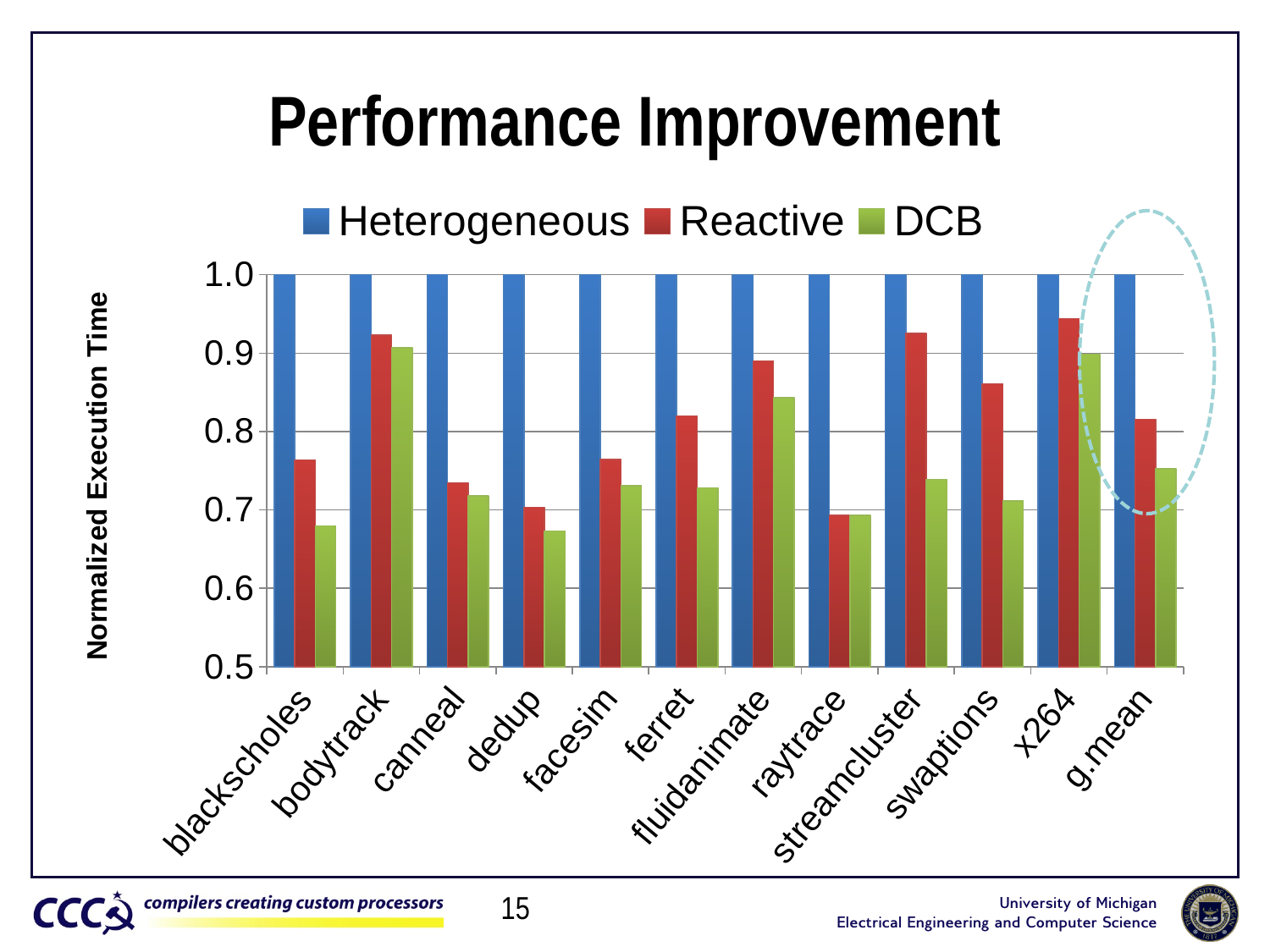

# Performance Improvement

### Chart

| Category | Heterogeneous | Reactive | DCB |
|---|---|---|---|
| blackscholes | 1.0 | 0.763709800162565 | 0.6796927943346475 |
| bodytrack | 1.0 | 0.9228335350867882 | 0.9066554071379807 |
| canneal | 1.0 | 0.7347664718215217 | 0.7178736400520287 |
| dedup | 1.0 | 0.7032914764523291 | 0.67295463177386 |
| facesim | 1.0 | 0.7642490013286805 | 0.7310181367398046 |
| ferret | 1.0 | 0.8201510518949909 | 0.7283190962340581 |
| fluidanimate | 1.0 | 0.8901701988952385 | 0.8432477534564211 |
| raytrace | 1.0 | 0.6931147897175646 | 0.6930363524816275 |
| streamcluster | 1.0 | 0.9251669589387147 | 0.7390911747061499 |
| swaptions | 1.0 | 0.8610155441324957 | 0.7116254732035379 |
| x264 | 1.0 | 0.9441610594056956 | 0.898552899135224 |
| g.mean | 1.0 | 0.8153902321127576 | 0.7524482379151379 |